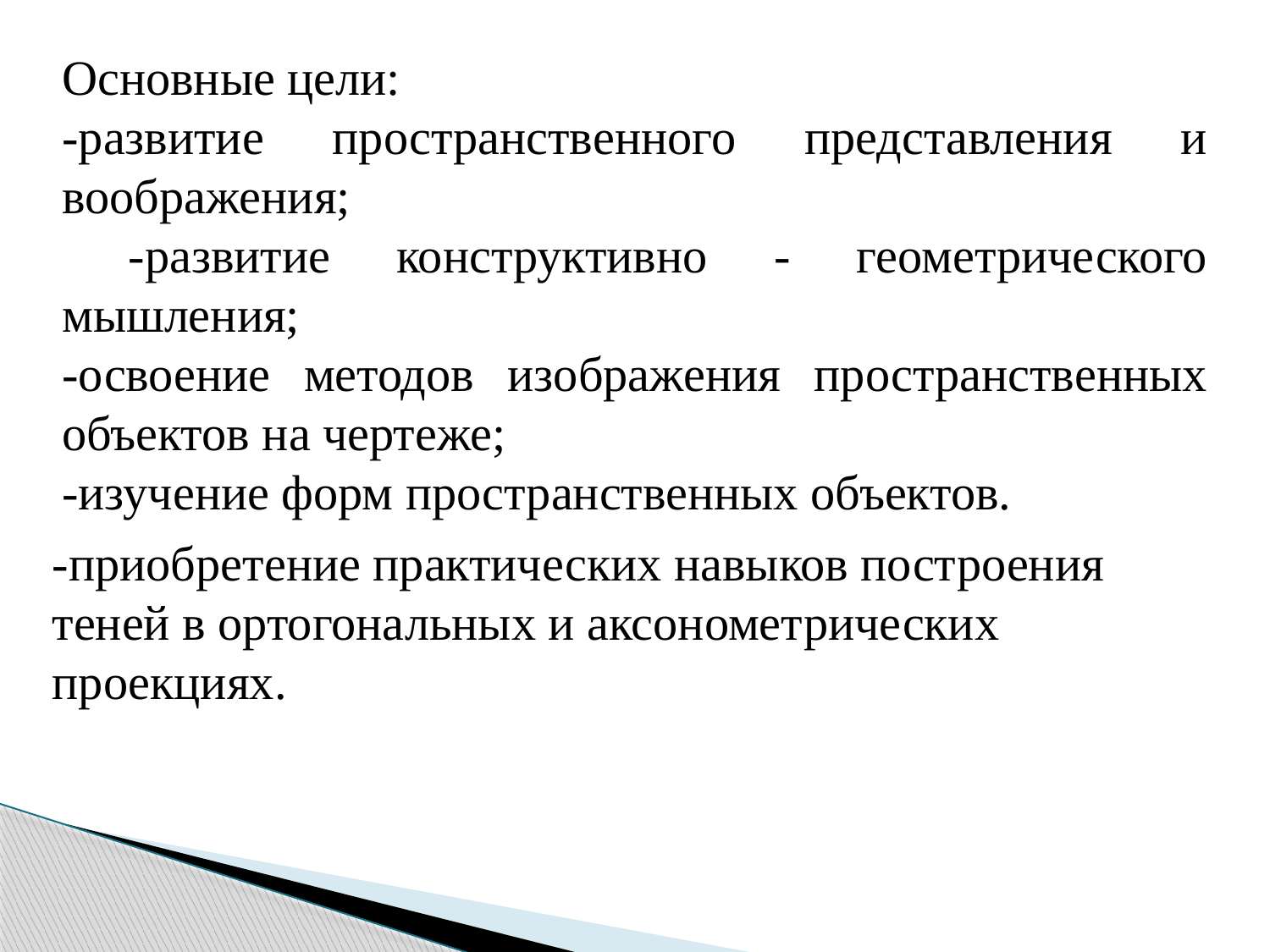

Основные цели:
-развитие пространственного представления и воображения;
 -развитие конструктивно - геометрического мышления;
-освоение методов изображения пространственных объектов на чертеже;
-изучение форм пространственных объектов.

-приобретение практических навыков построения теней в ортогональных и аксонометрических проекциях.